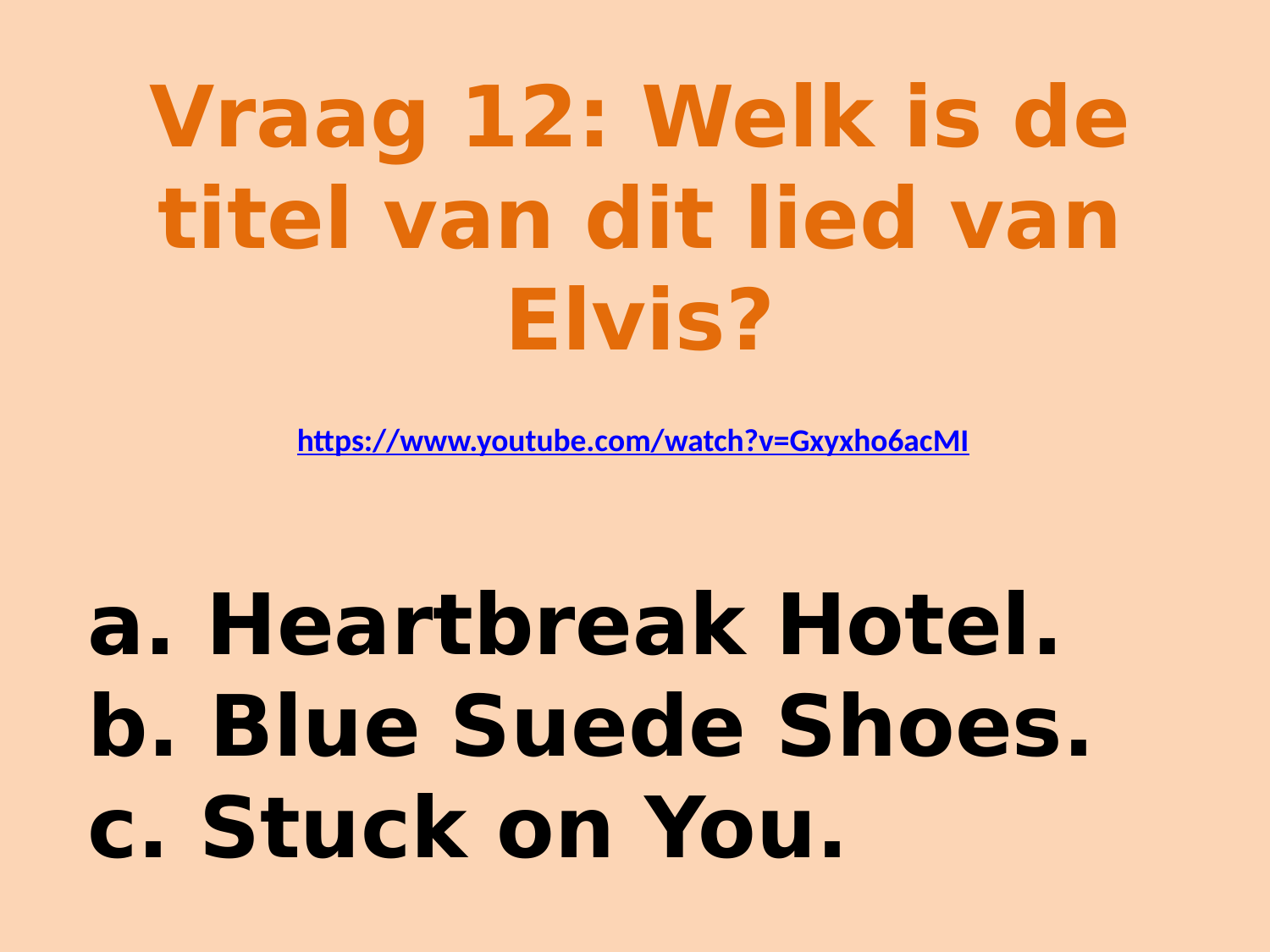

Vraag 12: Welk is de titel van dit lied van Elvis?
           https://www.youtube.com/watch?v=Gxyxho6acMI

a. Heartbreak Hotel.
b. Blue Suede Shoes.
c. Stuck on You.